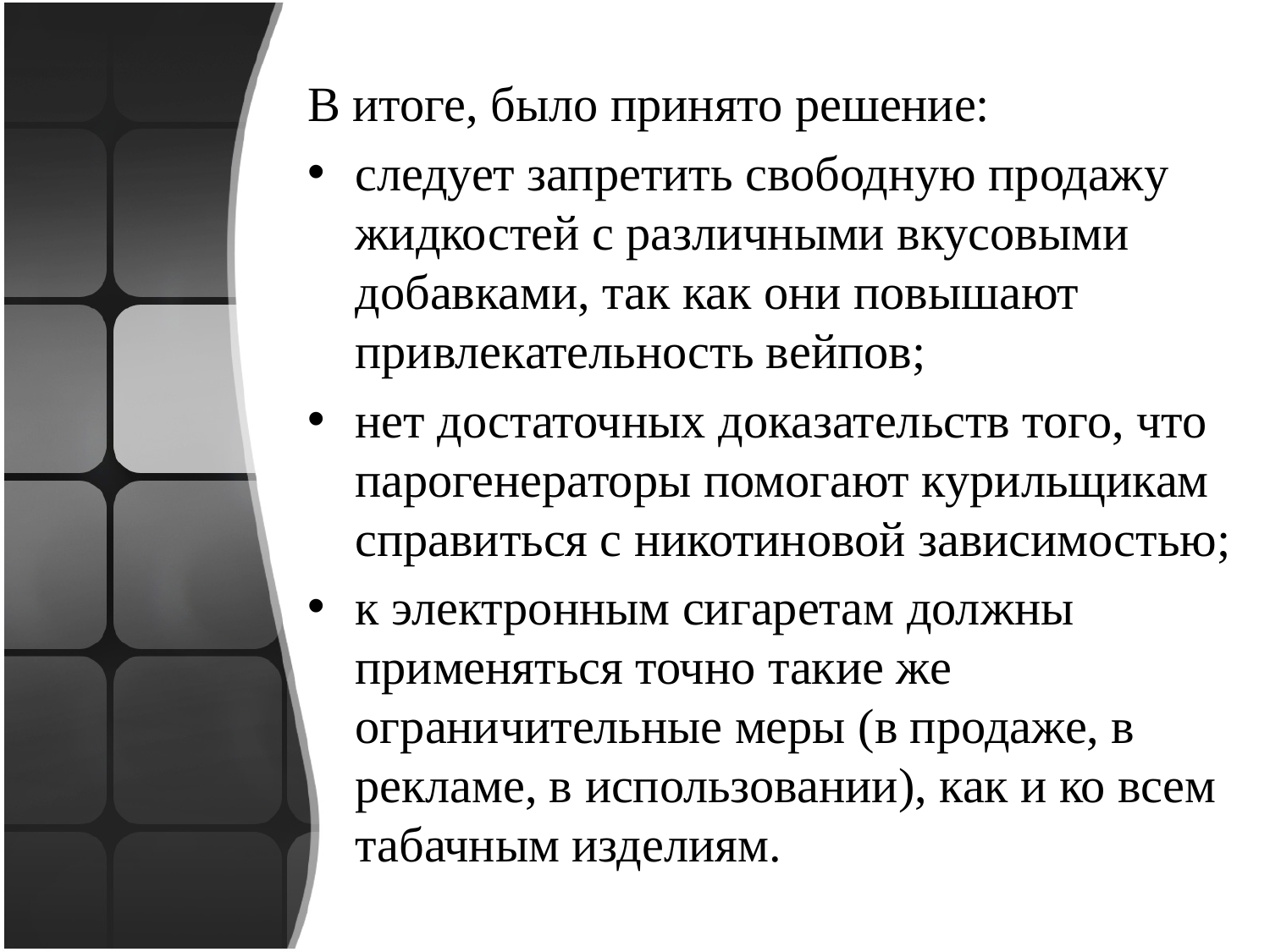

В итоге, было принято решение:
следует запретить свободную продажу жидкостей с различными вкусовыми добавками, так как они повышают привлекательность вейпов;
нет достаточных доказательств того, что парогенераторы помогают курильщикам справиться с никотиновой зависимостью;
к электронным сигаретам должны применяться точно такие же ограничительные меры (в продаже, в рекламе, в использовании), как и ко всем табачным изделиям.